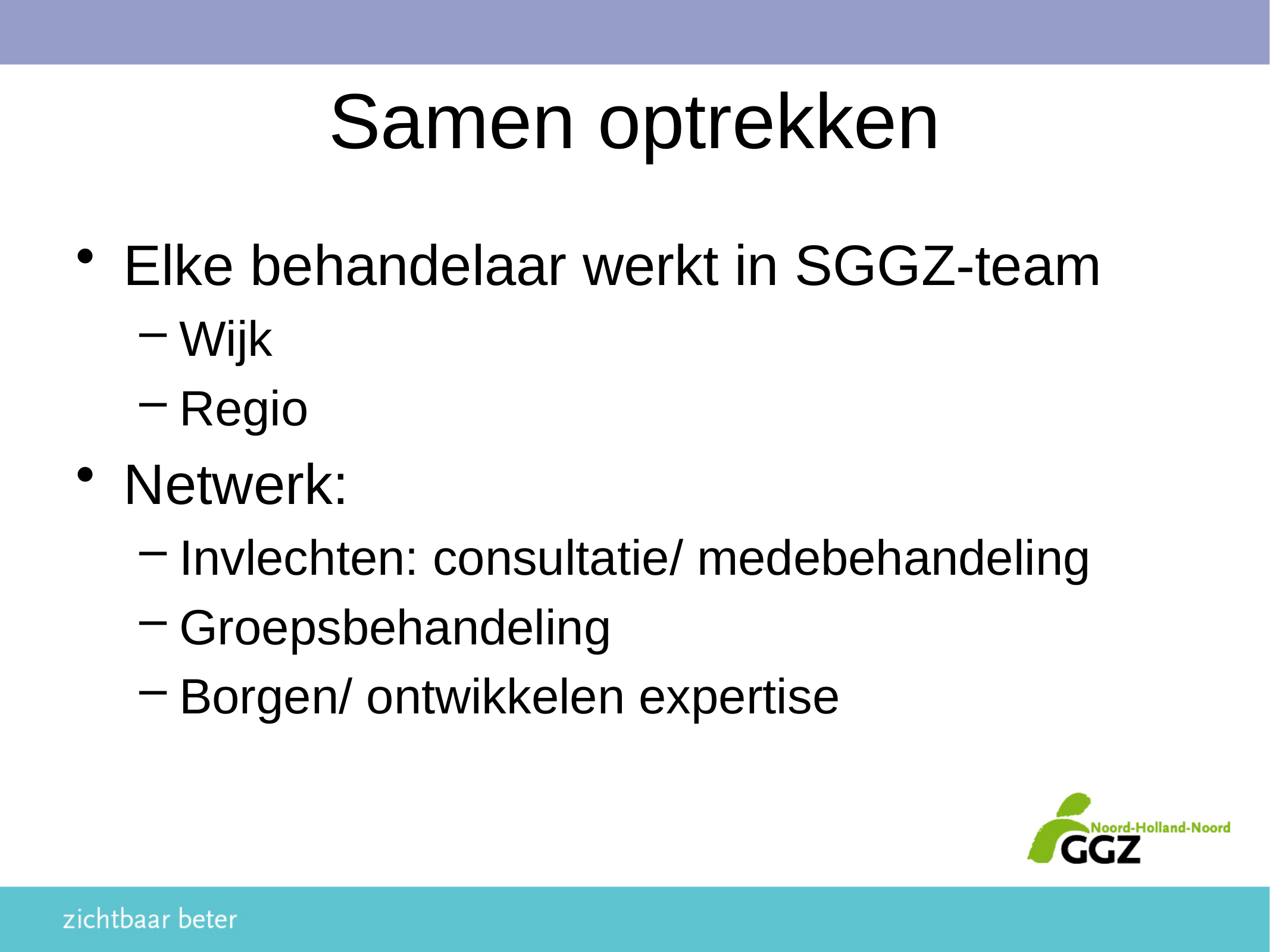

# Samen optrekken
Elke behandelaar werkt in SGGZ-team
Wijk
Regio
Netwerk:
Invlechten: consultatie/ medebehandeling
Groepsbehandeling
Borgen/ ontwikkelen expertise